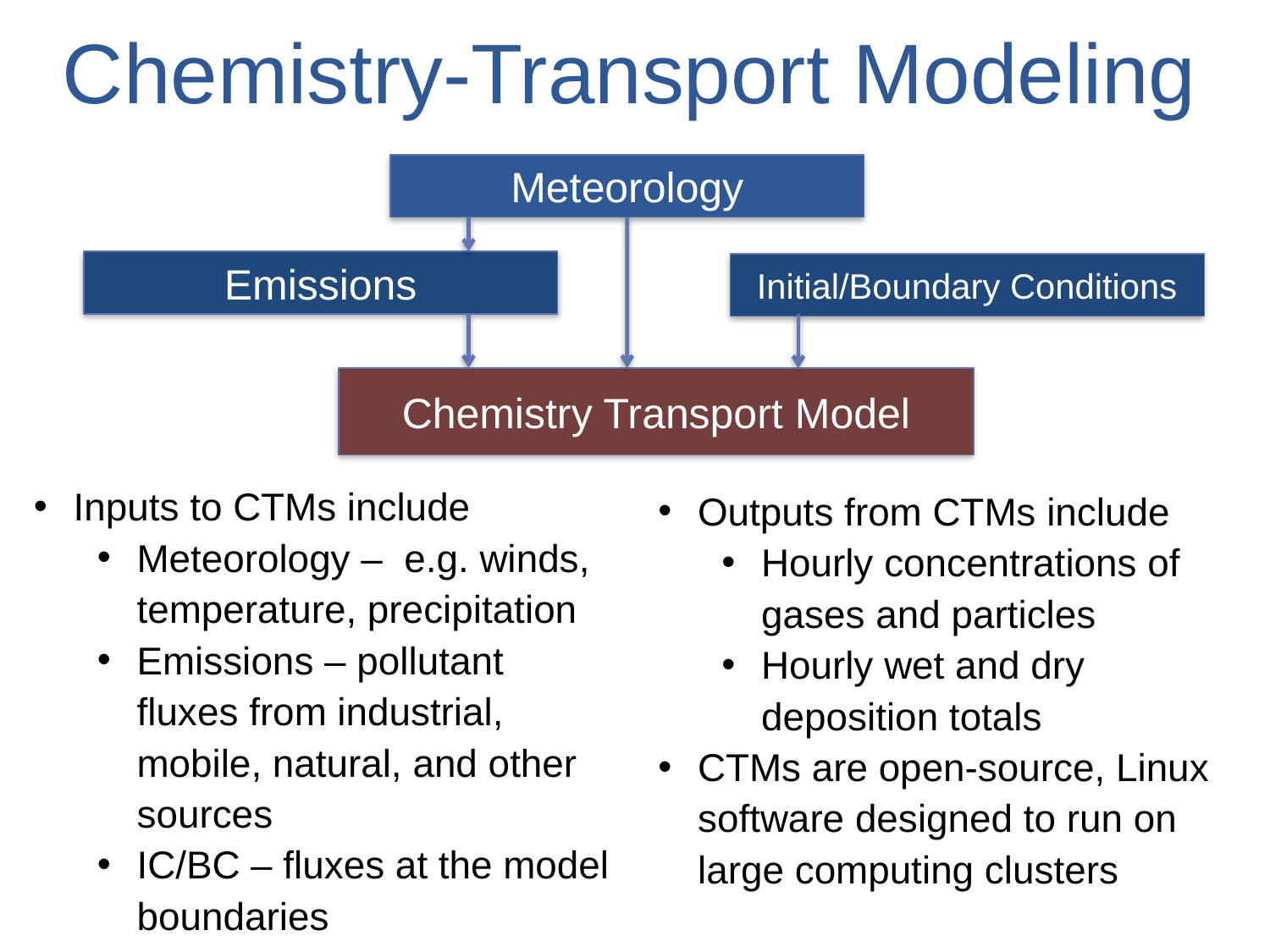

# Chemistry-Transport Modeling
Meteorology
Emissions
Initial/Boundary Conditions
Chemistry Transport Model
Inputs to CTMs include
Meteorology –  e.g. winds, temperature, precipitation
Emissions – pollutant fluxes from industrial, mobile, natural, and other sources
IC/BC – fluxes at the model boundaries
Outputs from CTMs include
Hourly concentrations of gases and particles
Hourly wet and dry deposition totals
CTMs are open-source, Linux software designed to run on large computing clusters